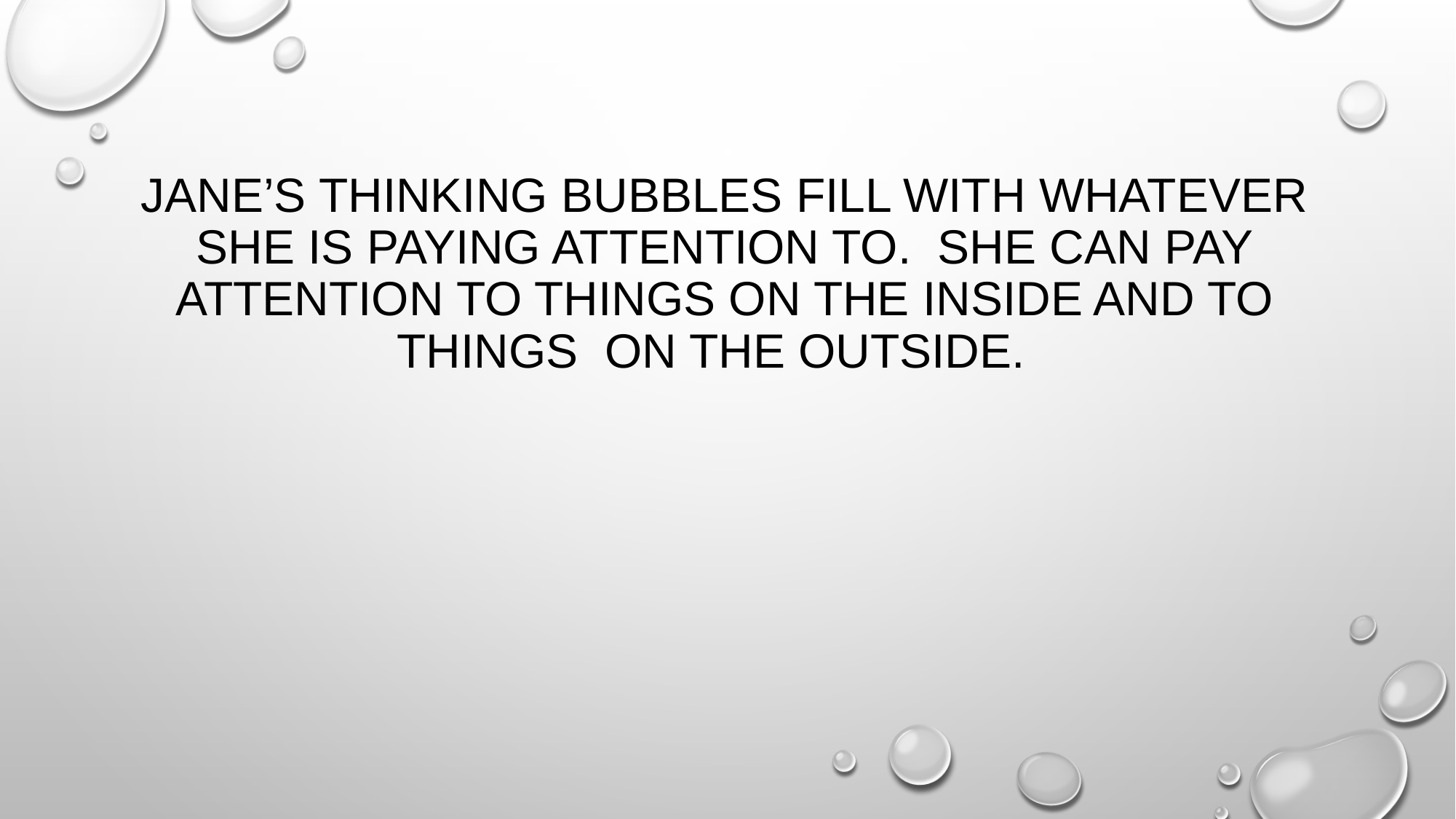

# Jane’s thinking bubbles fill with whatever she is paying attention to.  She can pay attention to things on the inside and to things  on the outside.